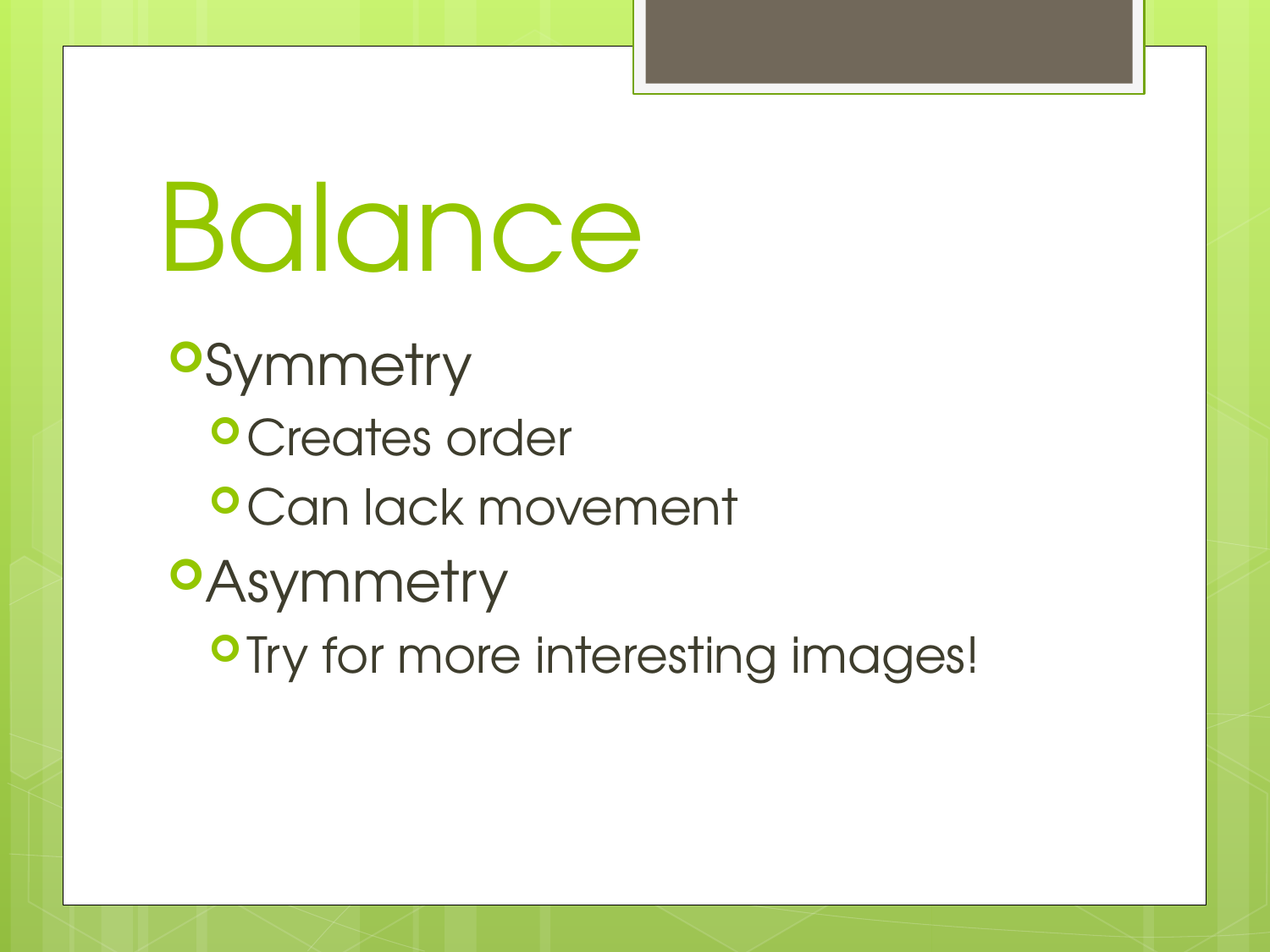

# Balance
Symmetry
Creates order
Can lack movement
Asymmetry
Try for more interesting images!